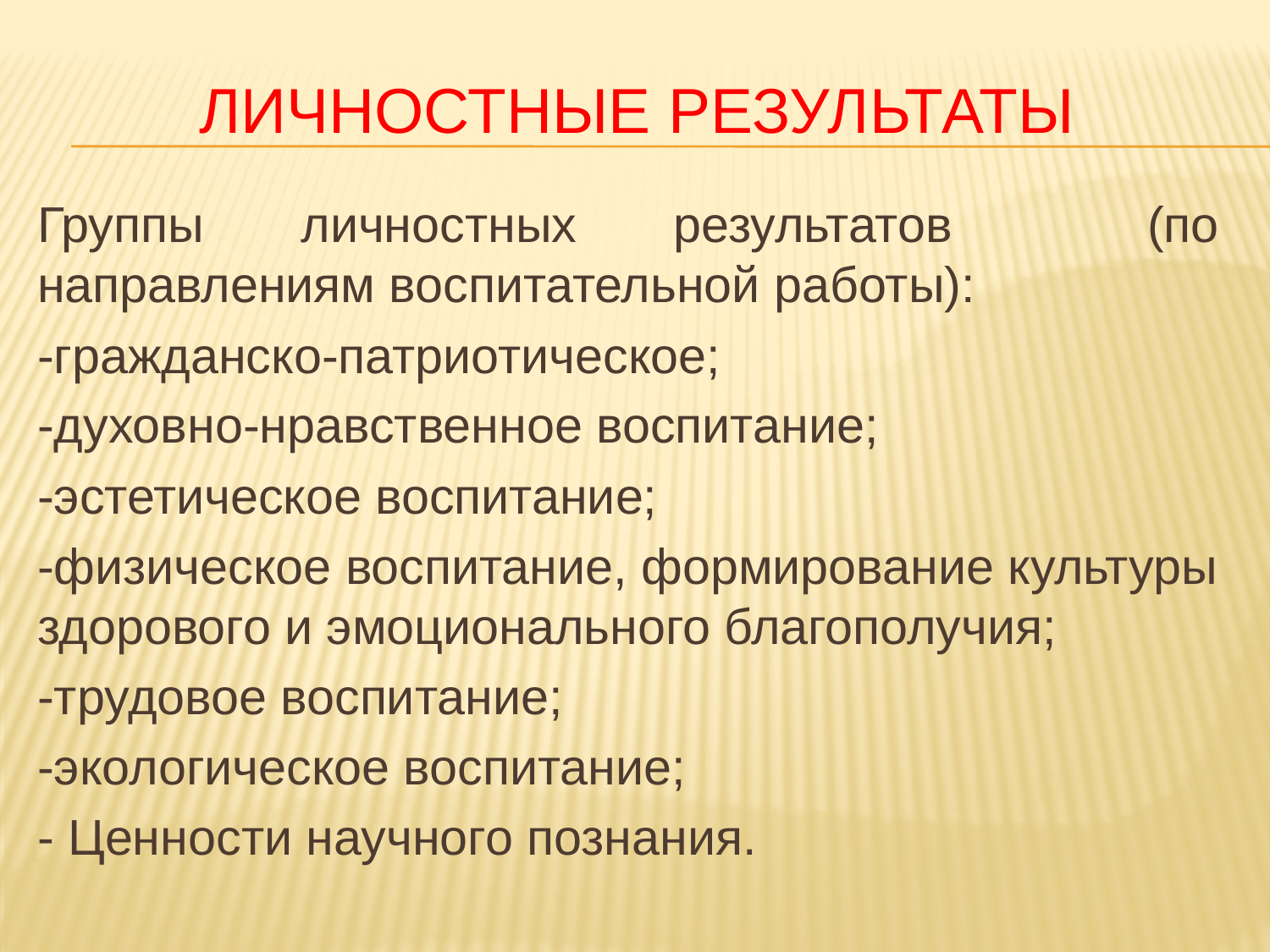

# Личностные результаты
Группы личностных результатов  (по направлениям воспитательной работы):
-гражданско-патриотическое;
-духовно-нравственное воспитание;
-эстетическое воспитание;
-физическое воспитание, формирование культуры здорового и эмоционального благополучия;
-трудовое воспитание;
-экологическое воспитание;
- Ценности научного познания.